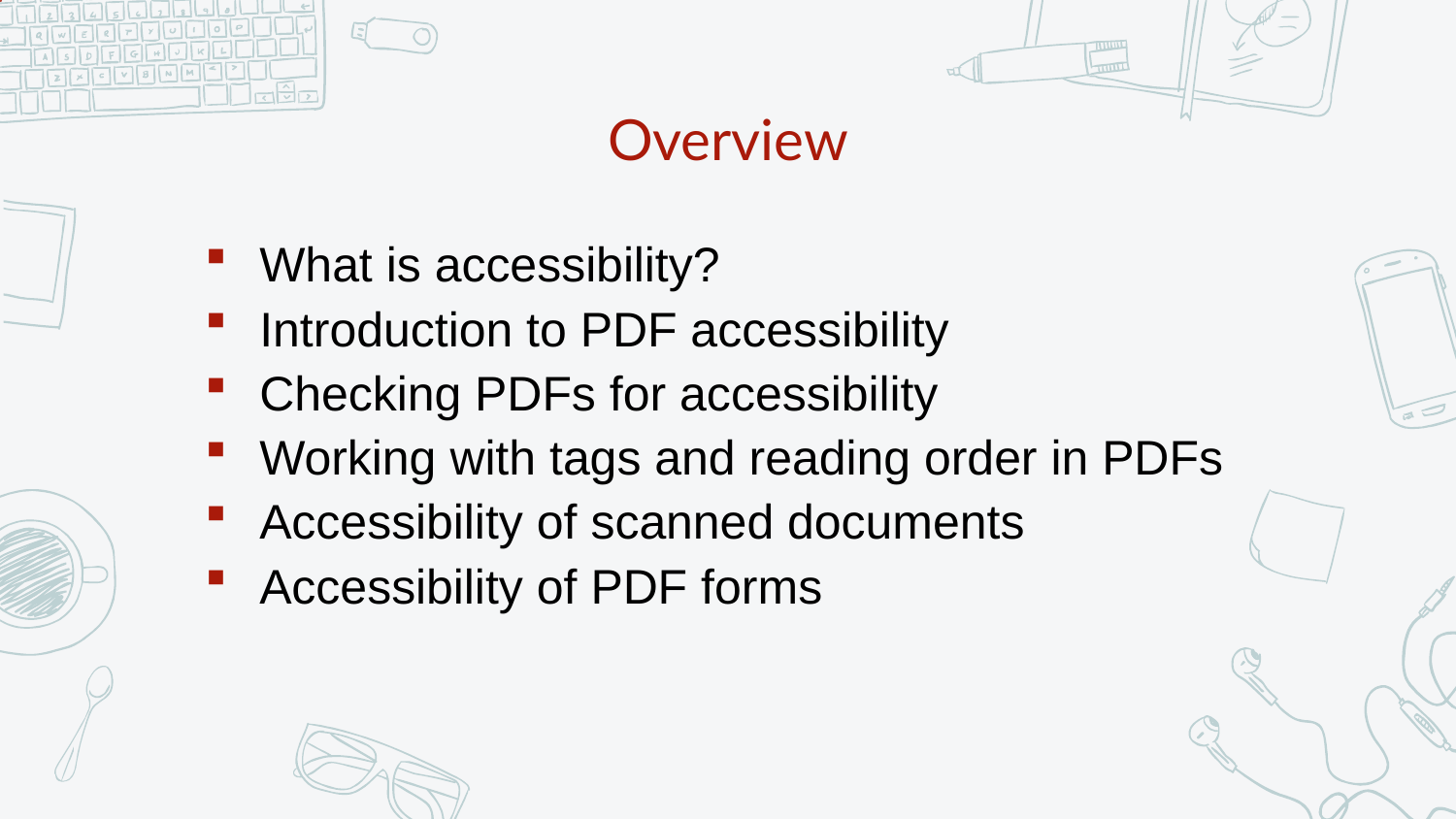

# Overview
What is accessibility?
Introduction to PDF accessibility
Checking PDFs for accessibility
Working with tags and reading order in PDFs
Accessibility of scanned documents
Accessibility of PDF forms